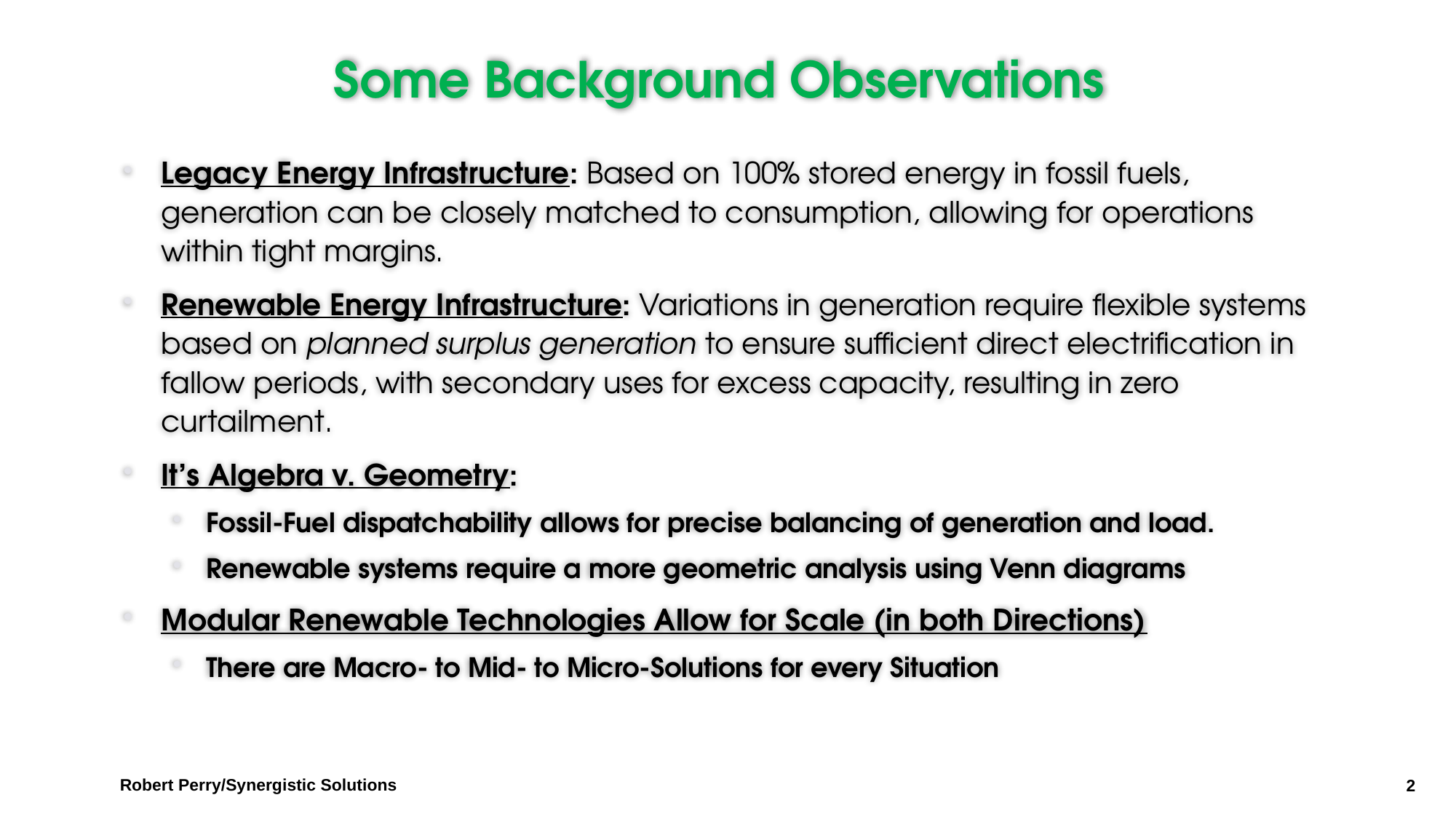

# Some Background Observations
Legacy Energy Infrastructure: Based on 100% stored energy in fossil fuels, generation can be closely matched to consumption, allowing for operations within tight margins.
Renewable Energy Infrastructure: Variations in generation require flexible systems based on planned surplus generation to ensure sufficient direct electrification in fallow periods, with secondary uses for excess capacity, resulting in zero curtailment.
It’s Algebra v. Geometry:
Fossil-Fuel dispatchability allows for precise balancing of generation and load.
Renewable systems require a more geometric analysis using Venn diagrams
Modular Renewable Technologies Allow for Scale (in both Directions)
There are Macro- to Mid- to Micro-Solutions for every Situation
Robert Perry/Synergistic Solutions
2